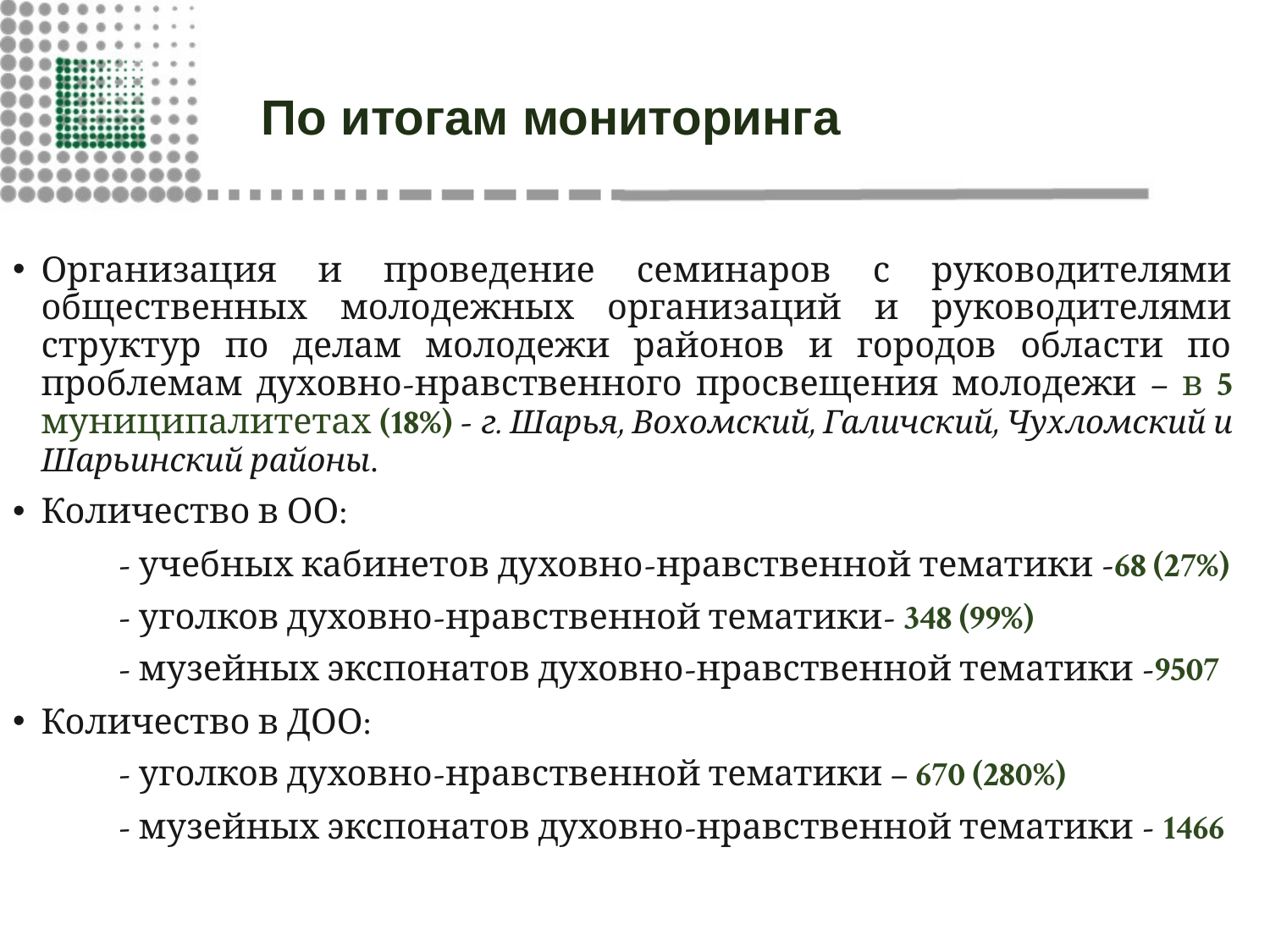

# По итогам мониторинга
Организация и проведение семинаров с руководителями общественных молодежных организаций и руководителями структур по делам молодежи районов и городов области по проблемам духовно-нравственного просвещения молодежи – в 5 муниципалитетах (18%) - г. Шарья, Вохомский, Галичский, Чухломский и Шарьинский районы.
Количество в ОО:
	- учебных кабинетов духовно-нравственной тематики -68 (27%)
	- уголков духовно-нравственной тематики- 348 (99%)
	- музейных экспонатов духовно-нравственной тематики -9507
Количество в ДОО:
	- уголков духовно-нравственной тематики – 670 (280%)
	- музейных экспонатов духовно-нравственной тематики - 1466